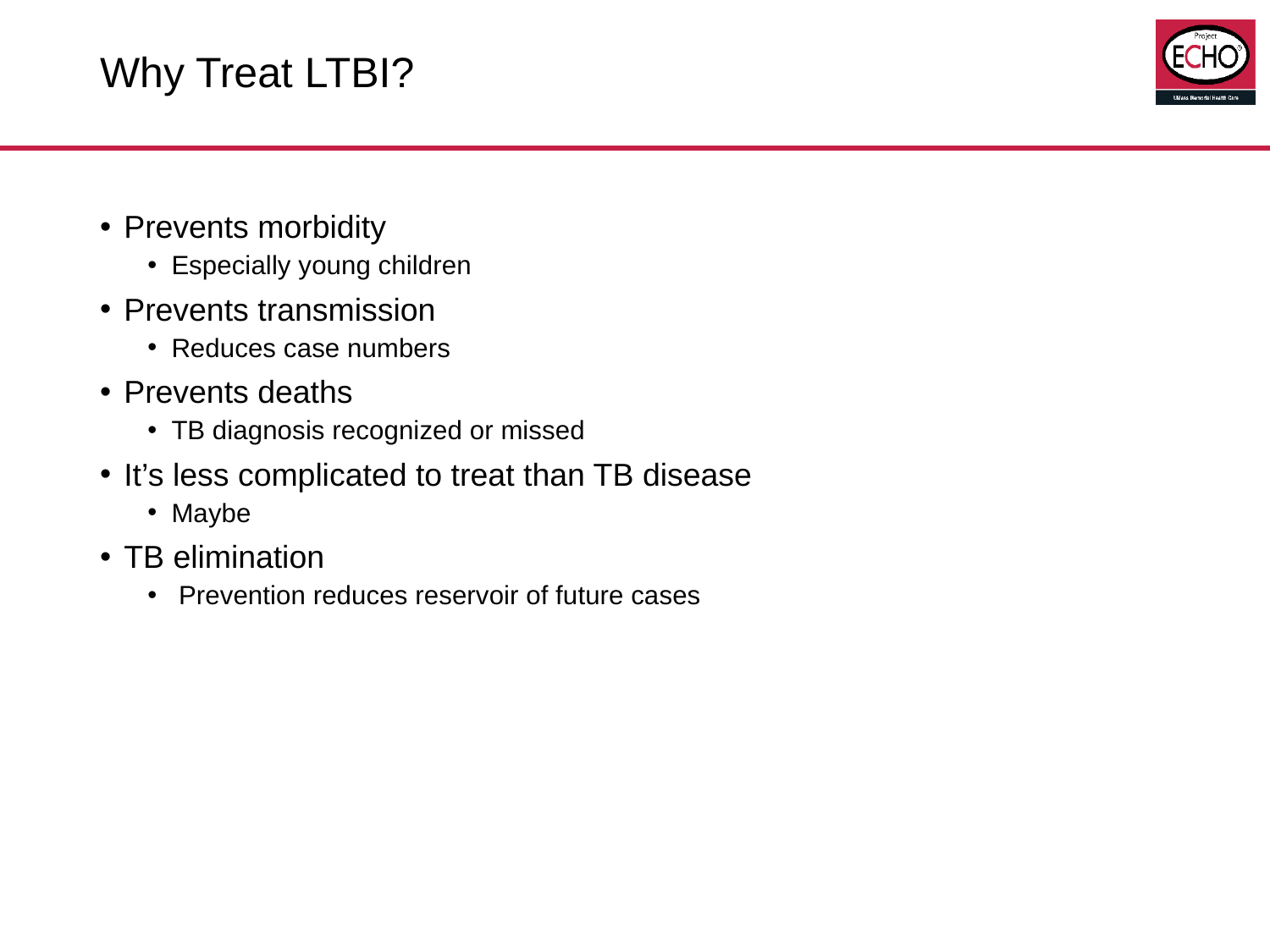

# Why Treat LTBI?
Prevents morbidity
Especially young children
Prevents transmission
Reduces case numbers
Prevents deaths
TB diagnosis recognized or missed
It’s less complicated to treat than TB disease
Maybe
TB elimination
 Prevention reduces reservoir of future cases